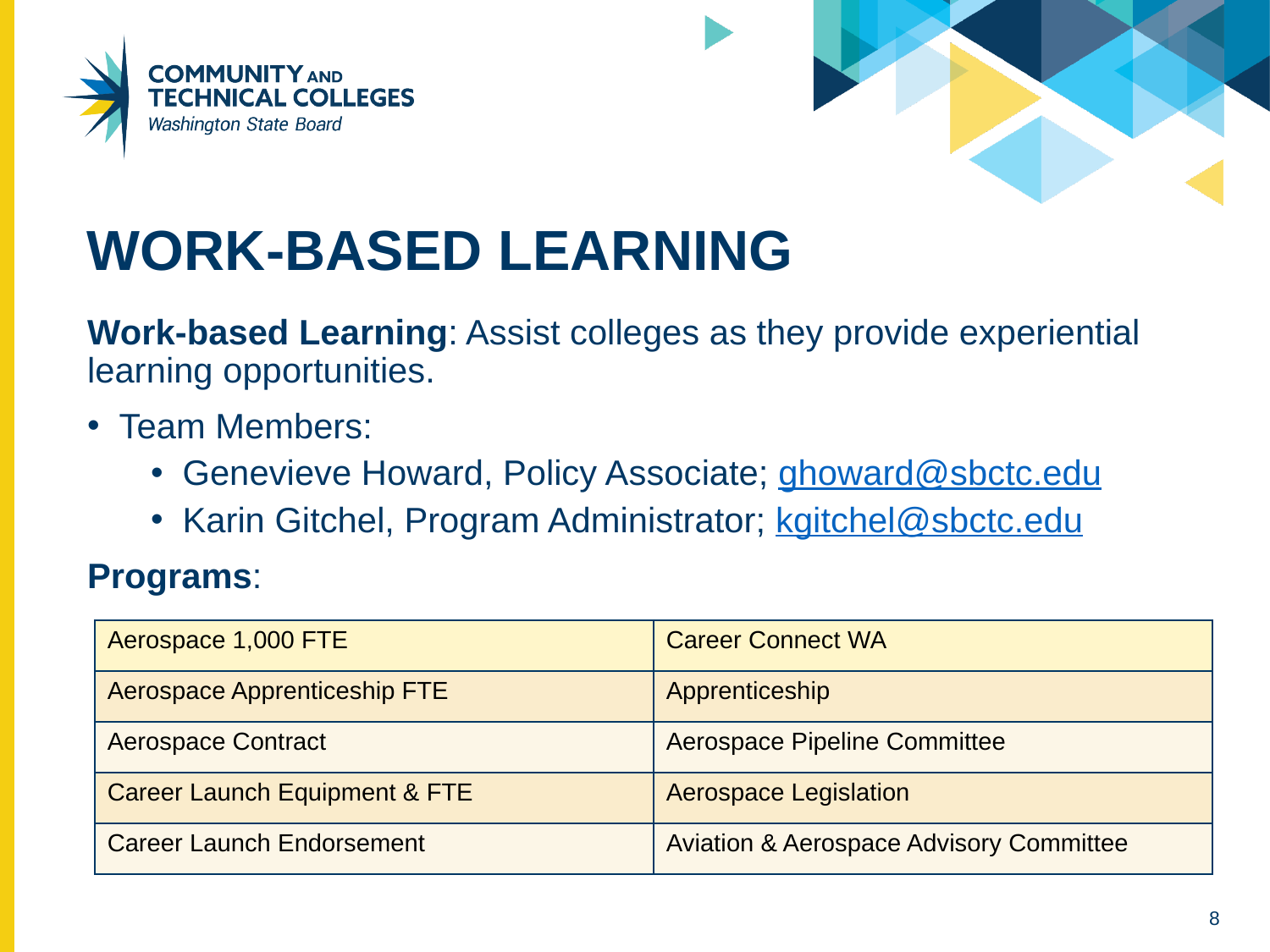

# Work-based Learning
Work-based Learning: Assist colleges as they provide experiential learning opportunities.
Team Members:
Genevieve Howard, Policy Associate; ghoward@sbctc.edu
Karin Gitchel, Program Administrator; kgitchel@sbctc.edu
Programs:
| Aerospace 1,000 FTE | Career Connect WA |
| --- | --- |
| Aerospace Apprenticeship FTE | Apprenticeship |
| Aerospace Contract | Aerospace Pipeline Committee |
| Career Launch Equipment & FTE | Aerospace Legislation |
| Career Launch Endorsement | Aviation & Aerospace Advisory Committee |
8